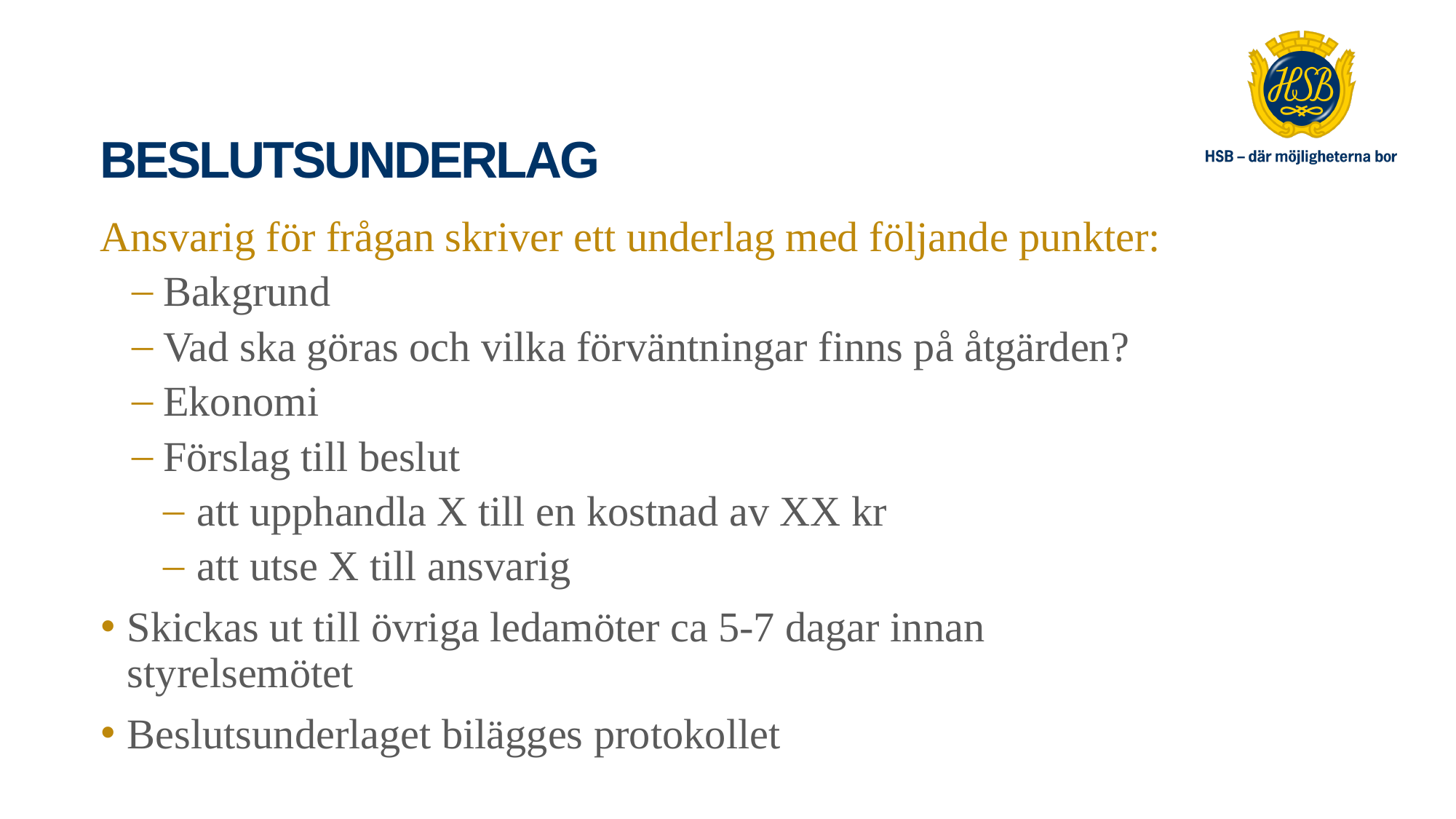

# Beslutsunderlag
Ansvarig för frågan skriver ett underlag med följande punkter:
Bakgrund
Vad ska göras och vilka förväntningar finns på åtgärden?
Ekonomi
Förslag till beslut
att upphandla X till en kostnad av XX kr
att utse X till ansvarig
Skickas ut till övriga ledamöter ca 5-7 dagar innan styrelsemötet
Beslutsunderlaget bilägges protokollet